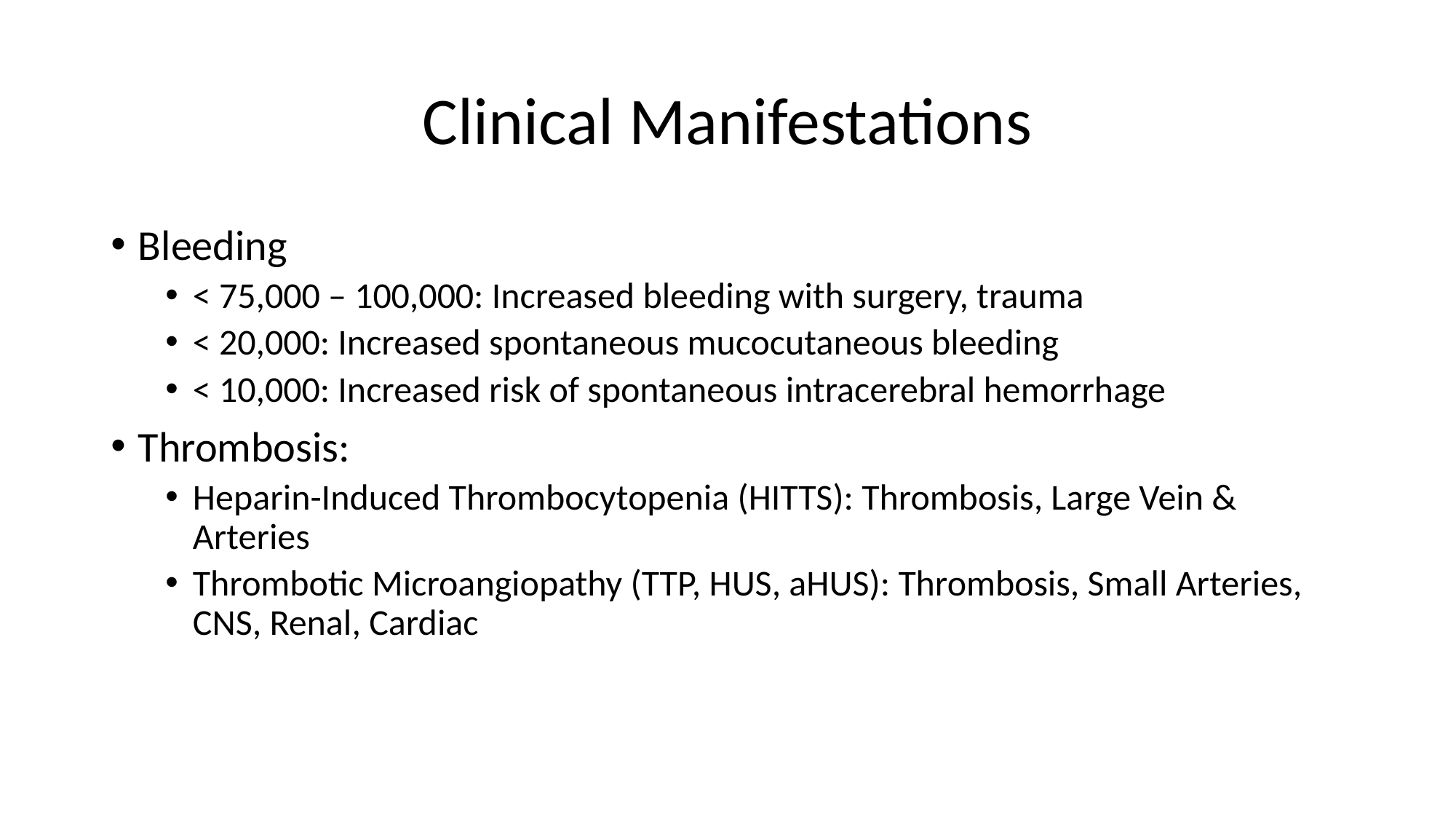

# Clinical Manifestations
Bleeding
< 75,000 – 100,000: Increased bleeding with surgery, trauma
< 20,000: Increased spontaneous mucocutaneous bleeding
< 10,000: Increased risk of spontaneous intracerebral hemorrhage
Thrombosis:
Heparin-Induced Thrombocytopenia (HITTS): Thrombosis, Large Vein & Arteries
Thrombotic Microangiopathy (TTP, HUS, aHUS): Thrombosis, Small Arteries, CNS, Renal, Cardiac